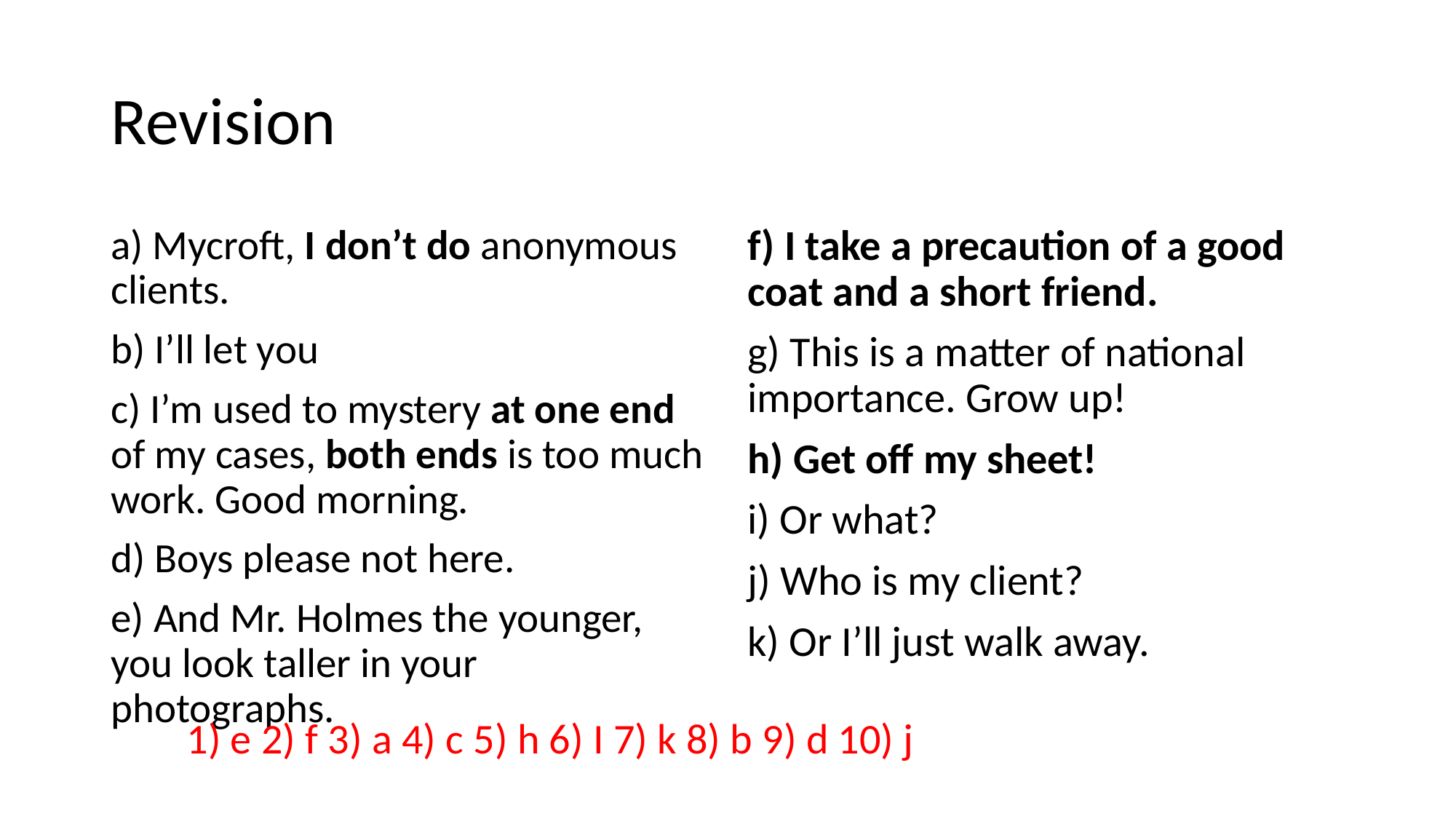

# Revision
a) Mycroft, I don’t do anonymous clients.
b) I’ll let you
c) I’m used to mystery at one end of my cases, both ends is too much work. Good morning.
d) Boys please not here.
e) And Mr. Holmes the younger, you look taller in your photographs.
f) I take a precaution of a good coat and a short friend.
g) This is a matter of national importance. Grow up!
h) Get off my sheet!
i) Or what?
j) Who is my client?
k) Or I’ll just walk away.

1) e 2) f 3) a 4) c 5) h 6) I 7) k 8) b 9) d 10) j